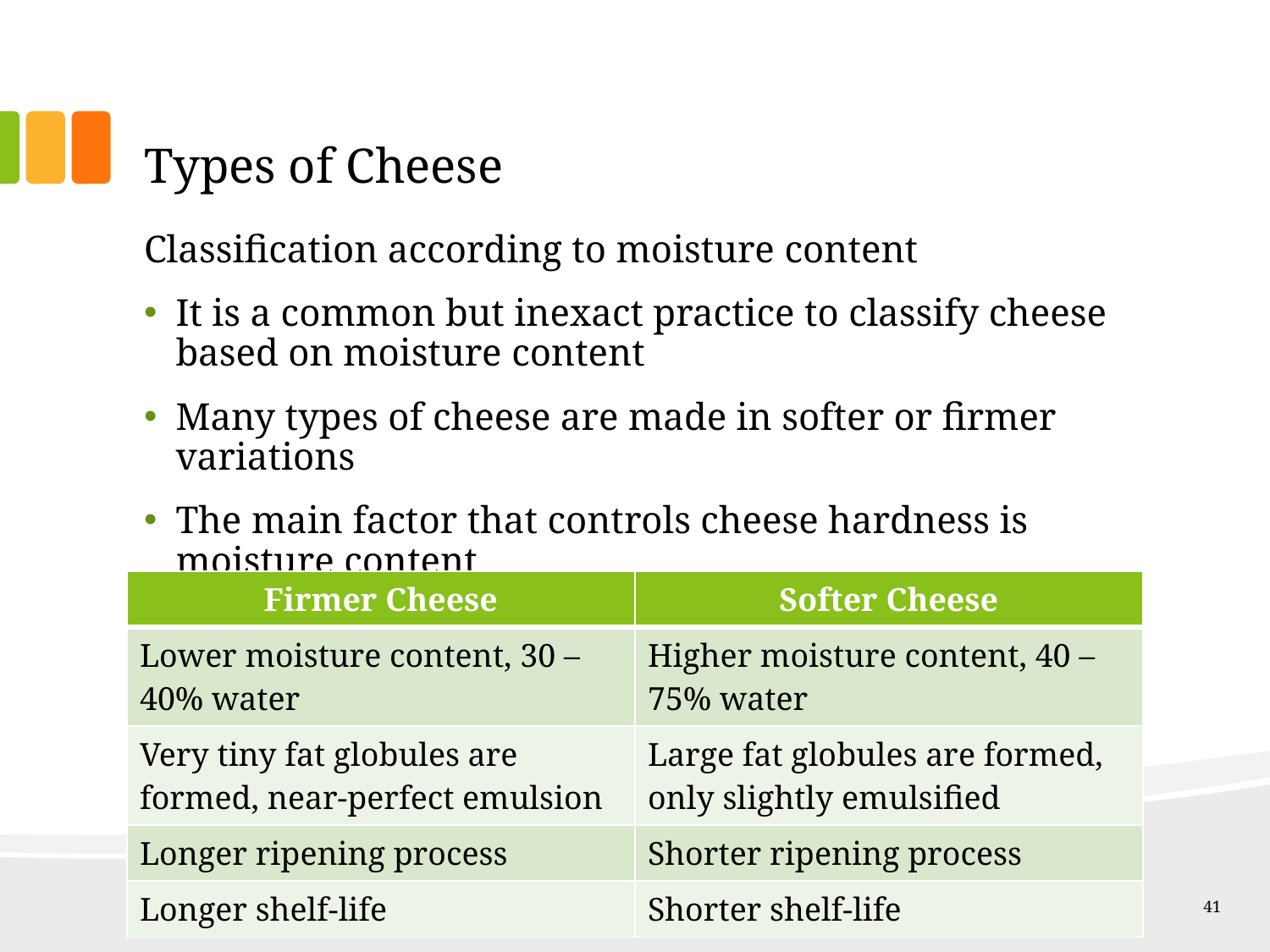

# Types of Cheese
Classification according to moisture content
It is a common but inexact practice to classify cheese based on moisture content
Many types of cheese are made in softer or firmer variations
The main factor that controls cheese hardness is moisture content
| Firmer Cheese | Softer Cheese |
| --- | --- |
| Lower moisture content, 30 – 40% water | Higher moisture content, 40 – 75% water |
| Very tiny fat globules are formed, near-perfect emulsion | Large fat globules are formed, only slightly emulsified |
| Longer ripening process | Shorter ripening process |
| Longer shelf-life | Shorter shelf-life |
41